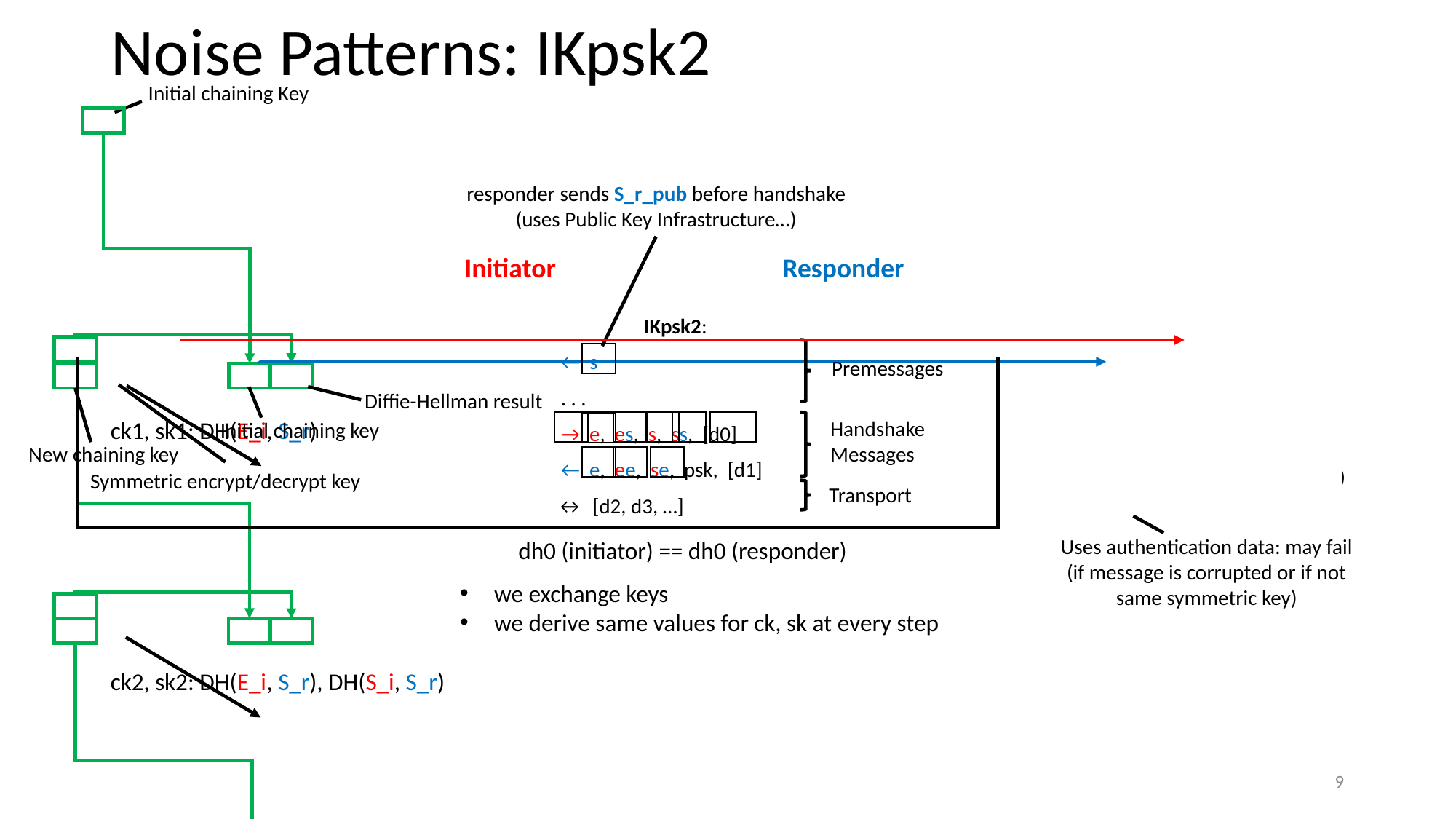

# Noise Patterns: IKpsk2

Initial chaining Key

(...,  ck0) := initialize(protocol_name, ...);
message := []

e:
  (E_i_priv, E_i_pub) := generate_keypair ()
  message := message ++ E_i_pub
  … // omitted: hash, nonce

es: DH(Ephemeral, Static)
  dh0 := DH(E_i_priv, S_r_pub)
  (ck1,sk1) := mix_key(ck0, dh0)
   …

s:
  enc_s := aead_encrypt(sk1, …, S_i_pub)
  message := message ++ enc_s
  …

ss: DH(Static, Static)
  dh1 := DH(S_i_priv, S_r_pub)
  (ck2,sk2) := mix_key(ck1, dh1)
  …

[d0]:
  cipher := aead_encrypt(sk2, …, d0)
  message := message ++ cipher
  …

(..., ck0) := initialize(protocol_name, ...);

e:
  (E_i_pub, message) := read_e (message)
  …

es:
  dh0 := DH(S_r_priv, E_i_pub)
  (ck1,sk1) := mix_key(ck0, dh0)
   …

s:
  (enc_s, message) := read_enc_s (message)
  S_i_pub := aead_decrypt(sk1, …, enc_s)
  …

ss:
  dh1 := DH(S_r_priv, S_i_pub)
  (ck2,sk2) := mix_key(ck1, dh1)
  …

[d0]:
  d0 := aead_decrypt(sk2, …, message)
  …
  …

responder sends S_r_pub before handshake (uses Public Key Infrastructure…)

Initiator
Responder

IKpsk2:
 ←  s
 . . .
 →  e,  es,  s,  ss,  [d0]
 ←  e,  ee,  se,  psk,  [d1]
↔  [d2, d3, …]

Premessages

dh0 (initiator) == dh0 (responder)

Diffie-Hellman result
Symmetric encrypt/decrypt key
Initial chaining key
New chaining key
Handshake Messages

ck1, sk1: DH(E_i, S_r)

Transport

Uses authentication data: may fail (if message is corrupted or if not same symmetric key)

we exchange keys
we derive same values for ck, sk at every step
ck, sk become “more secret” at every DH

ck2, sk2: DH(E_i, S_r), DH(S_i, S_r)

59